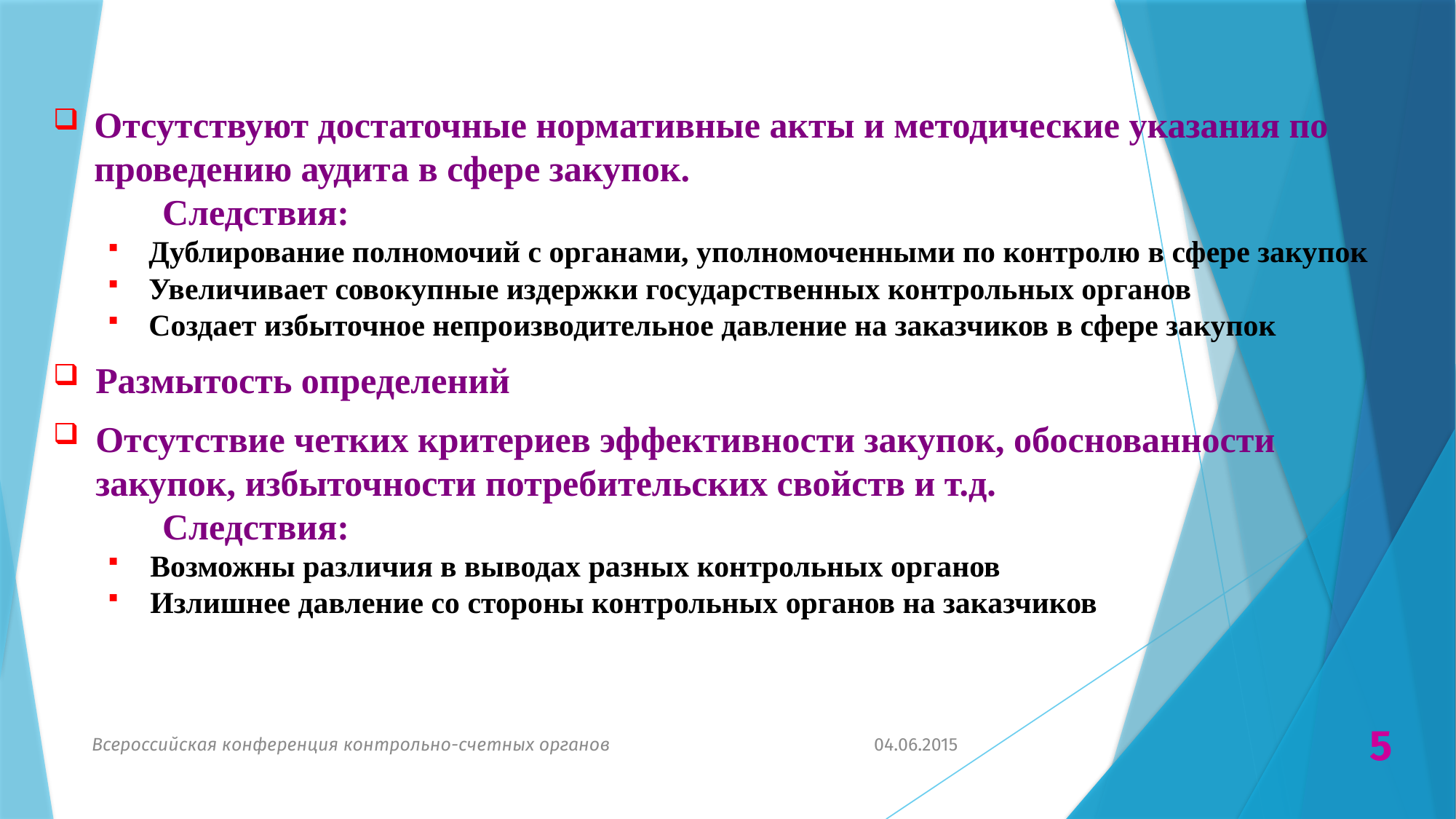

#
Отсутствуют достаточные нормативные акты и методические указания по проведению аудита в сфере закупок.
	Следствия:
Дублирование полномочий с органами, уполномоченными по контролю в сфере закупок
Увеличивает совокупные издержки государственных контрольных органов
Создает избыточное непроизводительное давление на заказчиков в сфере закупок
Размытость определений
Отсутствие четких критериев эффективности закупок, обоснованности закупок, избыточности потребительских свойств и т.д.
	Следствия:
Возможны различия в выводах разных контрольных органов
Излишнее давление со стороны контрольных органов на заказчиков

Всероссийская конференция контрольно-счетных органов
04.06.2015
5